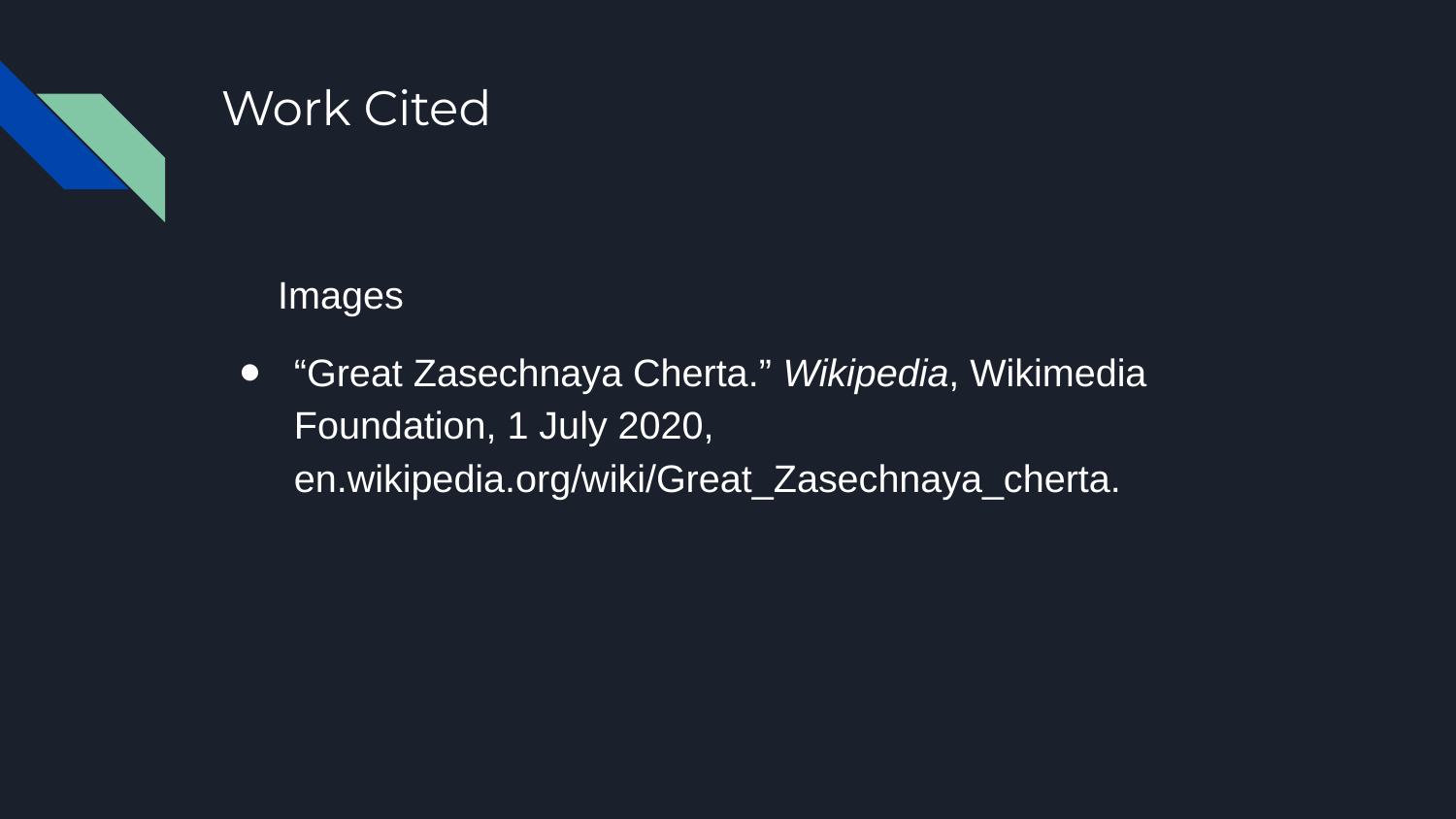

# Work Cited
Images
“Great Zasechnaya Cherta.” Wikipedia, Wikimedia Foundation, 1 July 2020, en.wikipedia.org/wiki/Great_Zasechnaya_cherta.